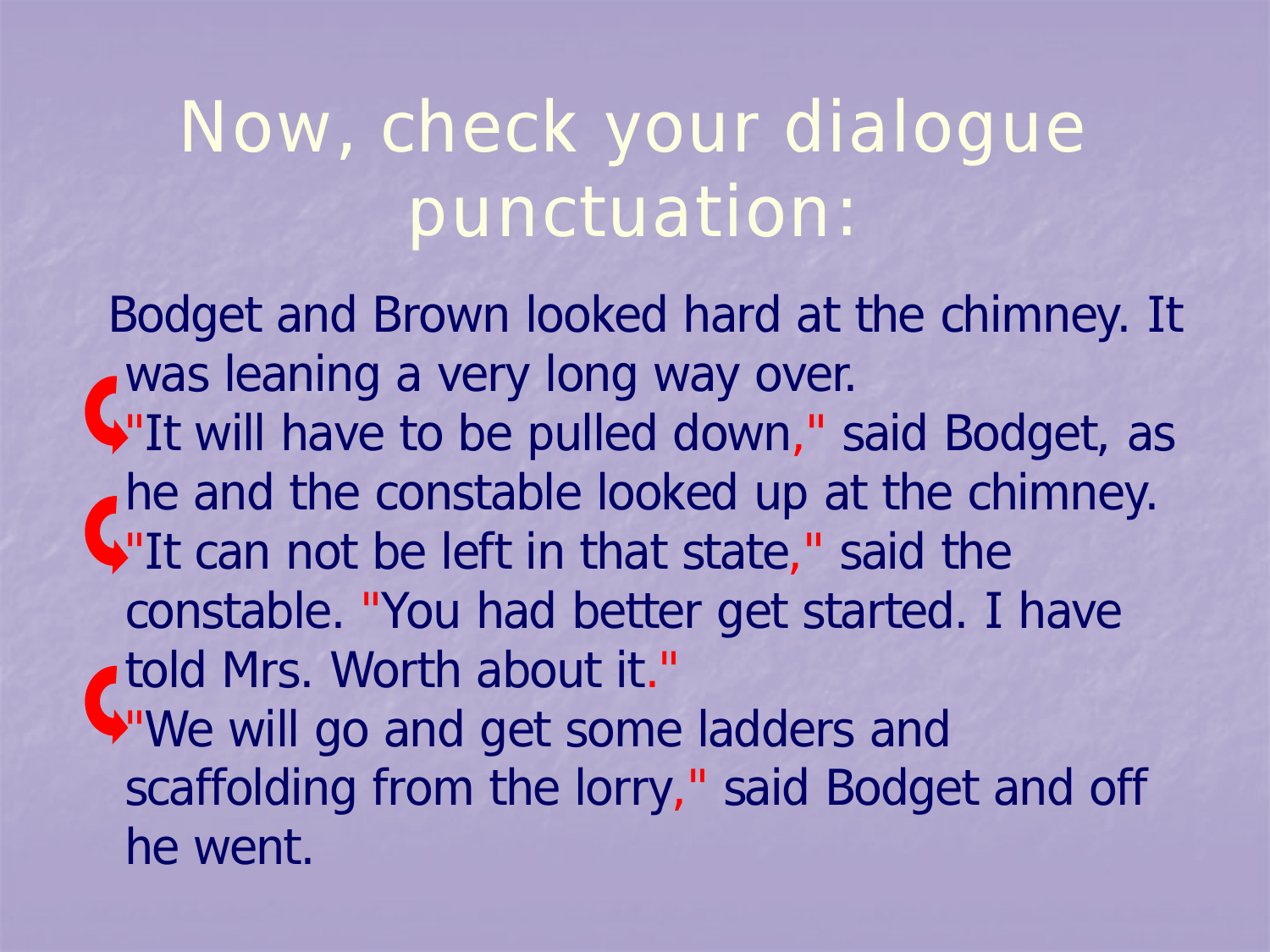

# Now, check your dialogue punctuation:
  Bodget and Brown looked hard at the chimney. It was leaning a very long way over.
"It will have to be pulled down," said Bodget, as he and the constable looked up at the chimney.
"It can not be left in that state," said the constable. "You had better get started. I have told Mrs. Worth about it."
"We will go and get some ladders and scaffolding from the lorry," said Bodget and off he went.